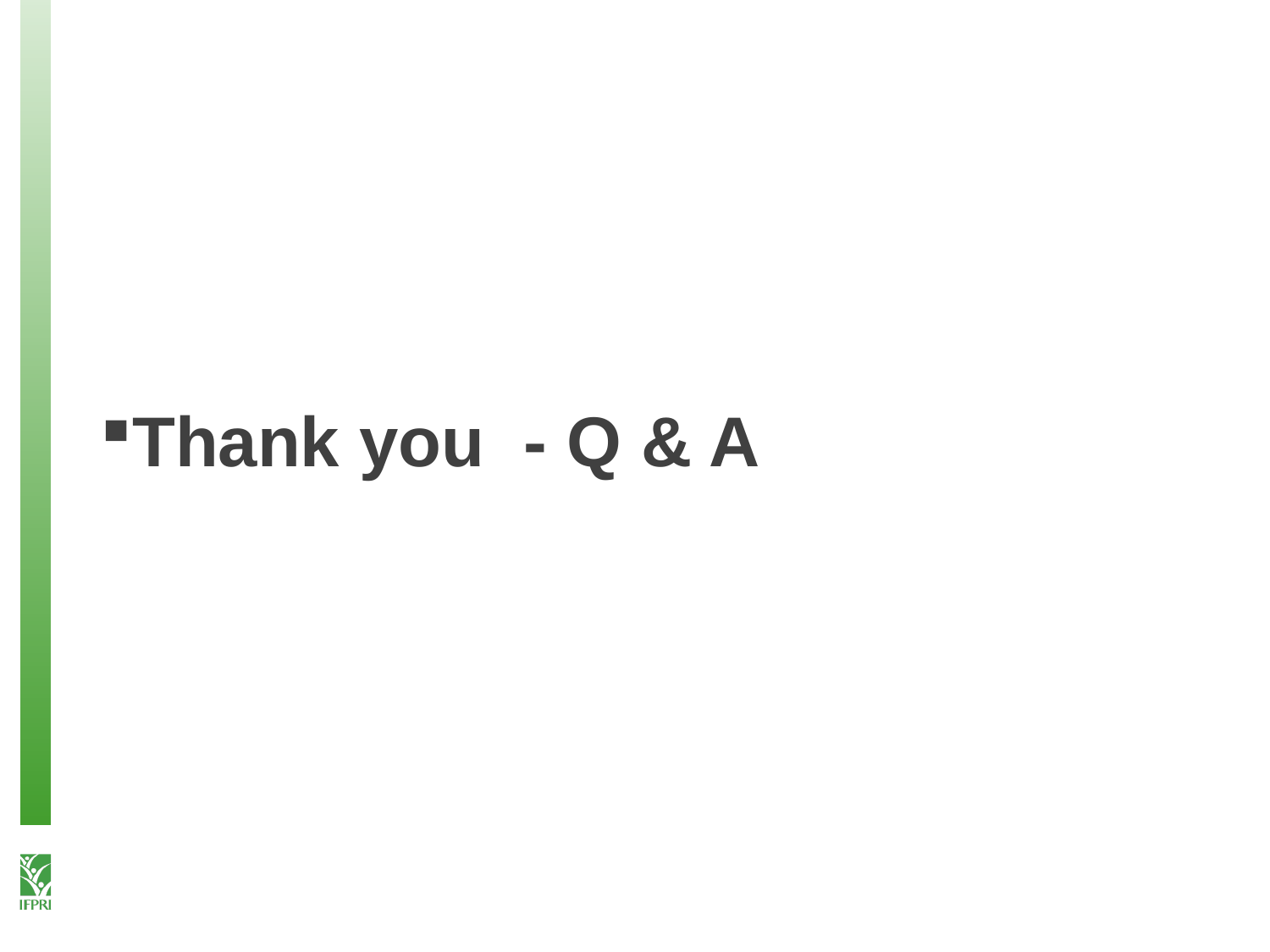

#

Thank you  - Q & A